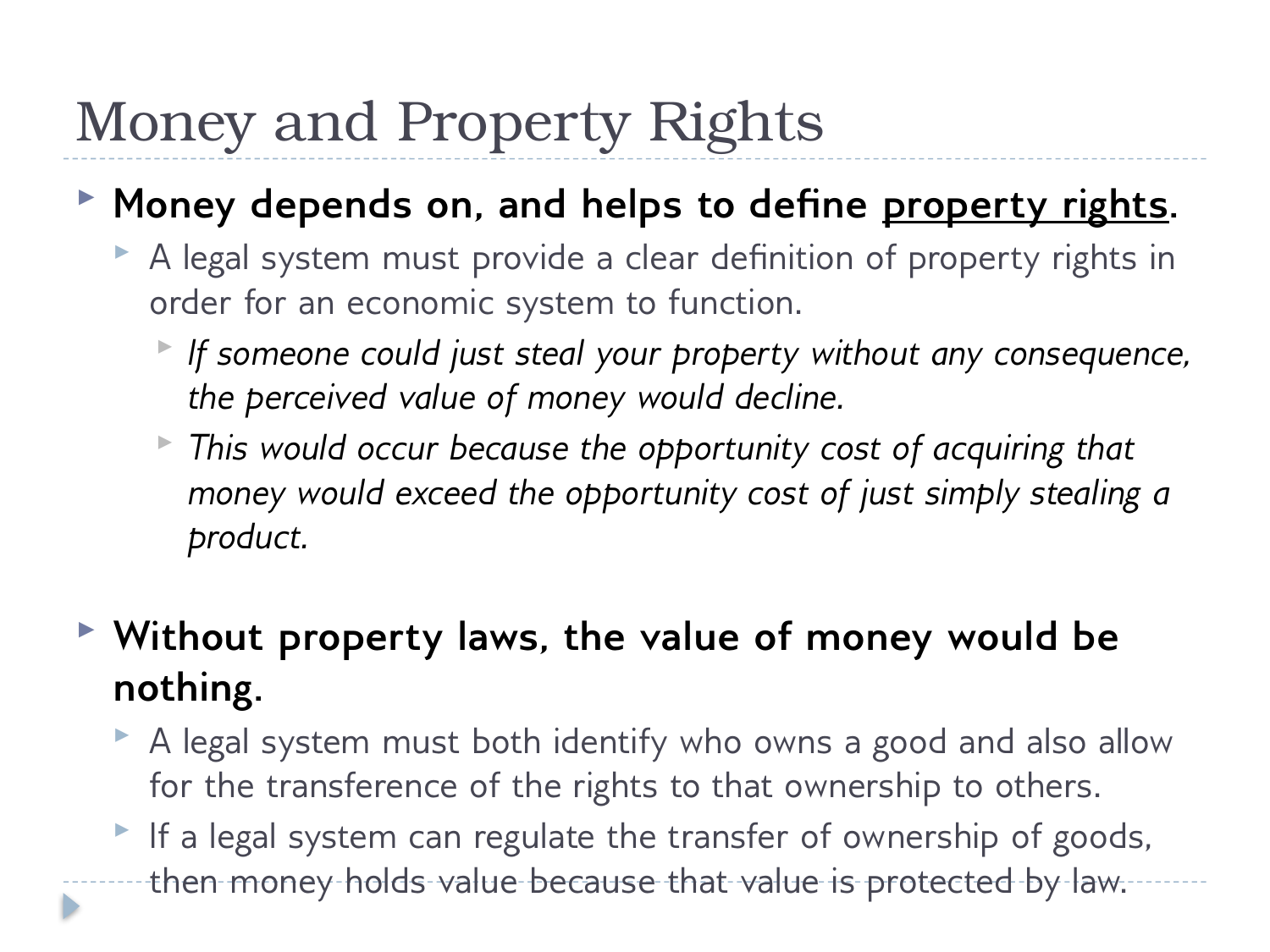

# Money and Property Rights
Money depends on, and helps to define property rights.
A legal system must provide a clear definition of property rights in order for an economic system to function.
If someone could just steal your property without any consequence, the perceived value of money would decline.
This would occur because the opportunity cost of acquiring that money would exceed the opportunity cost of just simply stealing a product.
Without property laws, the value of money would be nothing.
A legal system must both identify who owns a good and also allow for the transference of the rights to that ownership to others.
If a legal system can regulate the transfer of ownership of goods, then money holds value because that value is protected by law.